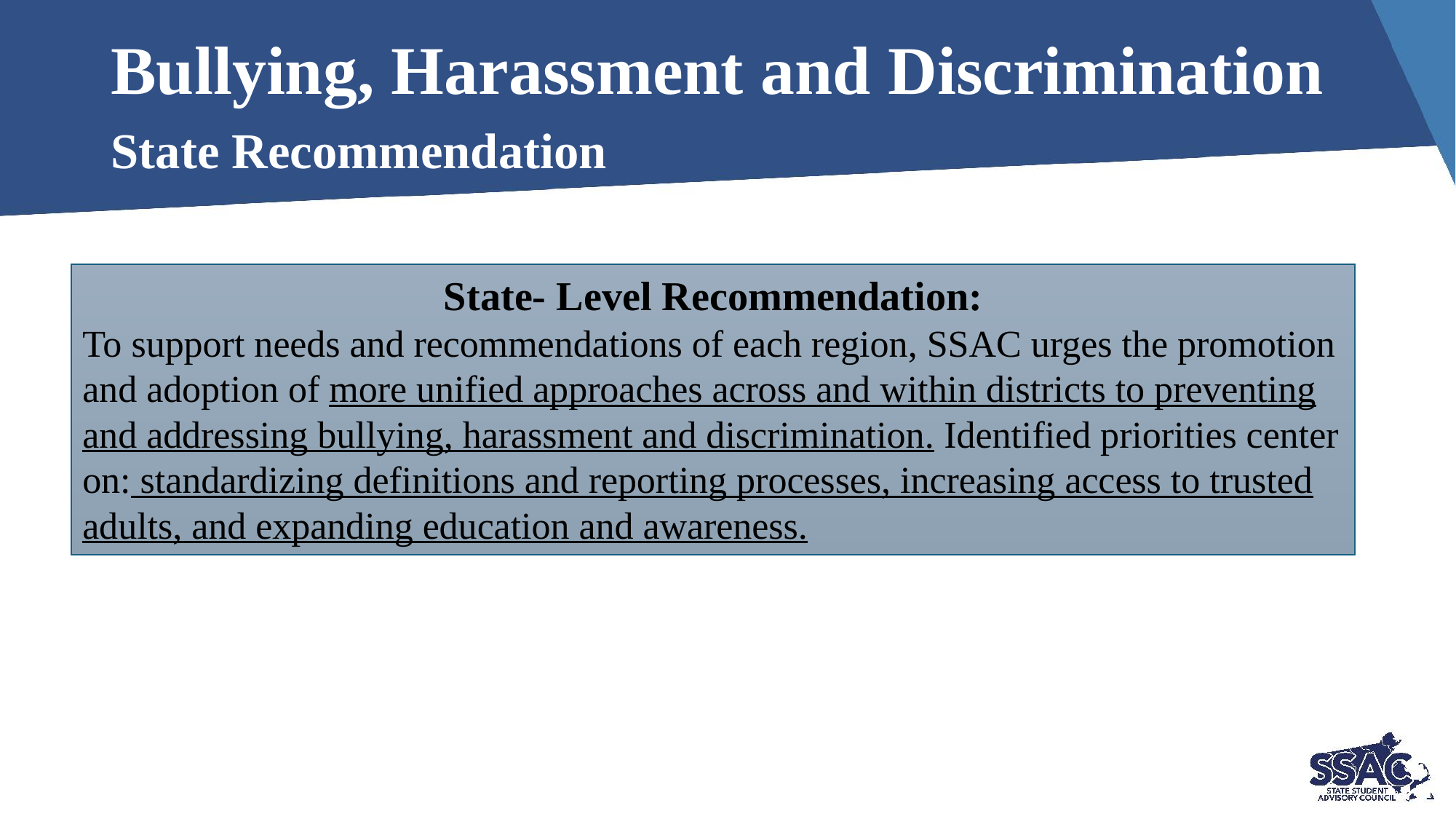

# Bullying, Harassment and Discrimination
State Recommendation
State- Level Recommendation:
To support needs and recommendations of each region, SSAC urges the promotion and adoption of more unified approaches across and within districts to preventing and addressing bullying, harassment and discrimination. Identified priorities center on: standardizing definitions and reporting processes, increasing access to trusted adults, and expanding education and awareness.